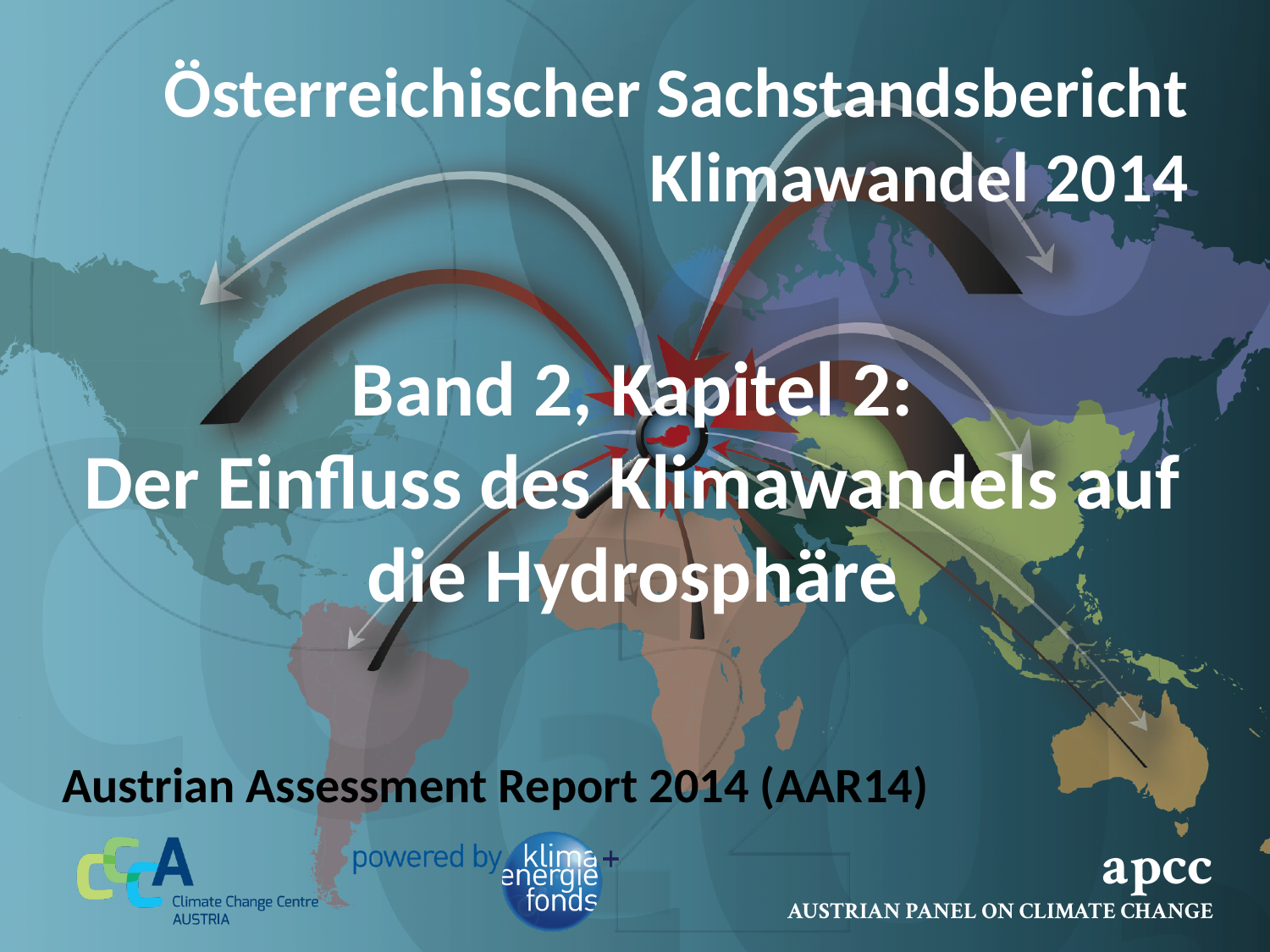

# Band 2, Kapitel 2: Der Einfluss des Klimawandels auf die Hydrosphäre